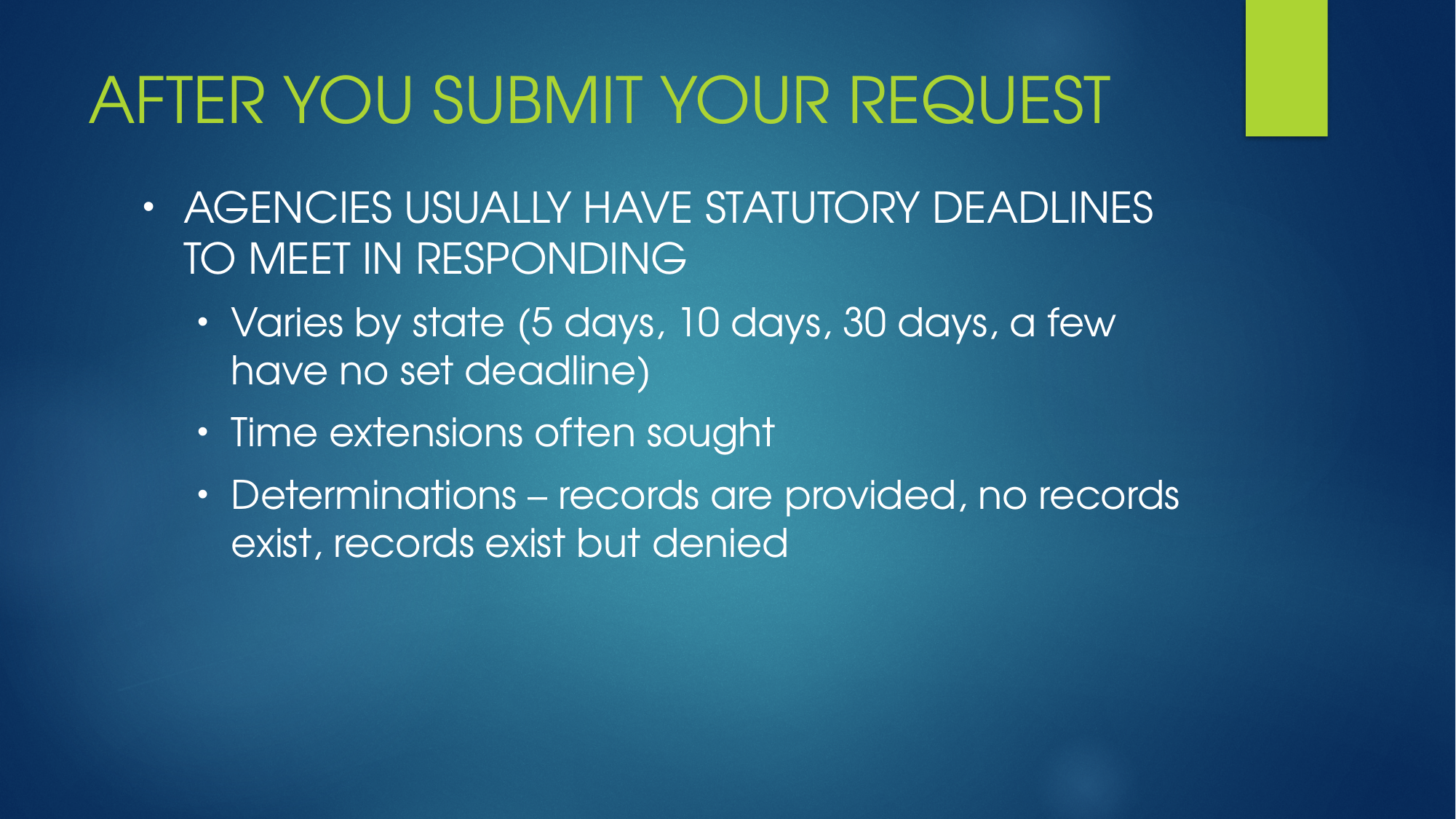

# AFTER YOU SUBMIT YOUR REQUEST
AGENCIES USUALLY HAVE STATUTORY DEADLINES TO MEET IN RESPONDING
Varies by state (5 days, 10 days, 30 days, a few have no set deadline)
Time extensions often sought
Determinations – records are provided, no records exist, records exist but denied